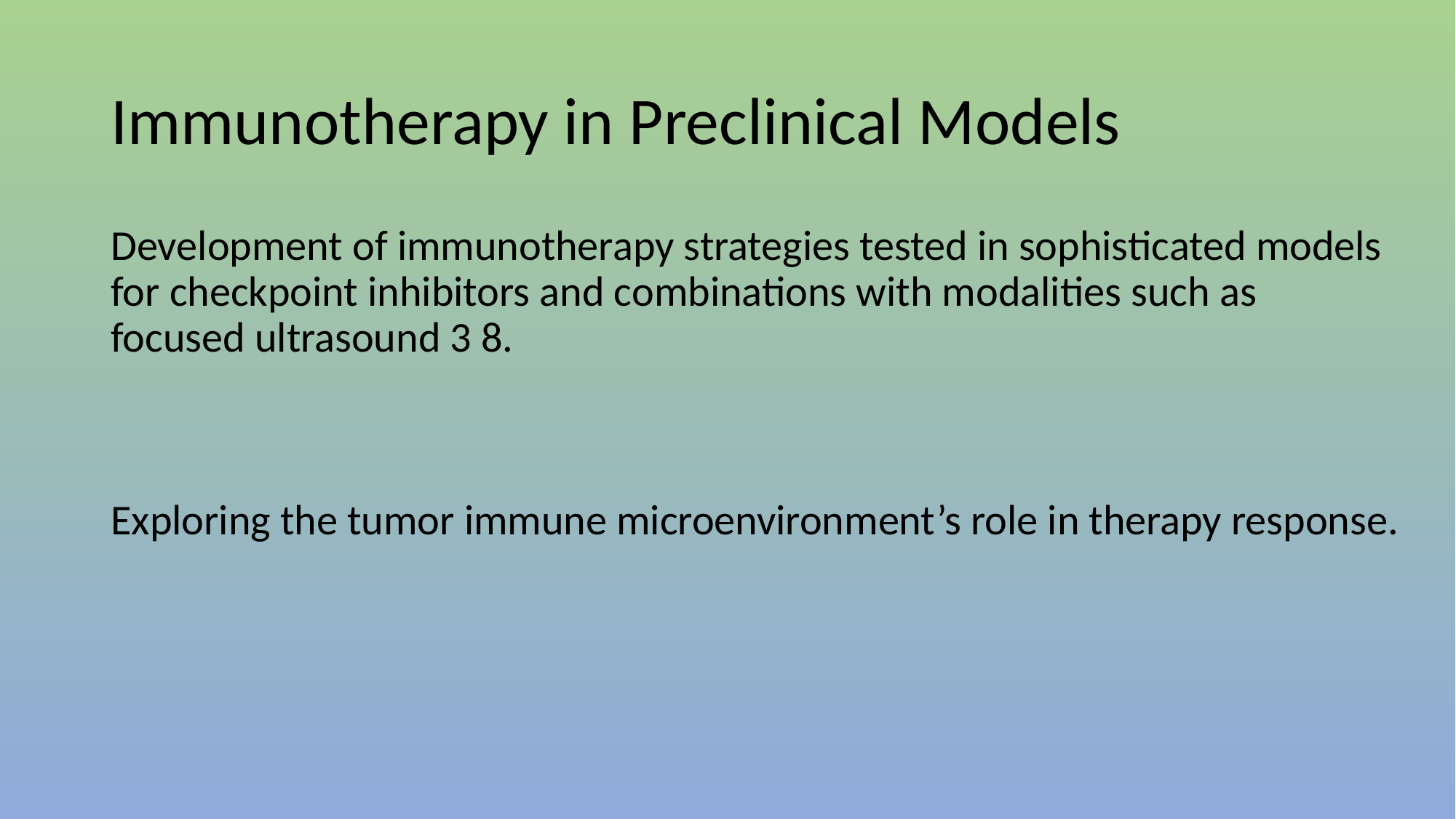

# Immunotherapy in Preclinical Models
Development of immunotherapy strategies tested in sophisticated models for checkpoint inhibitors and combinations with modalities such as focused ultrasound 3 8.

Exploring the tumor immune microenvironment’s role in therapy response.